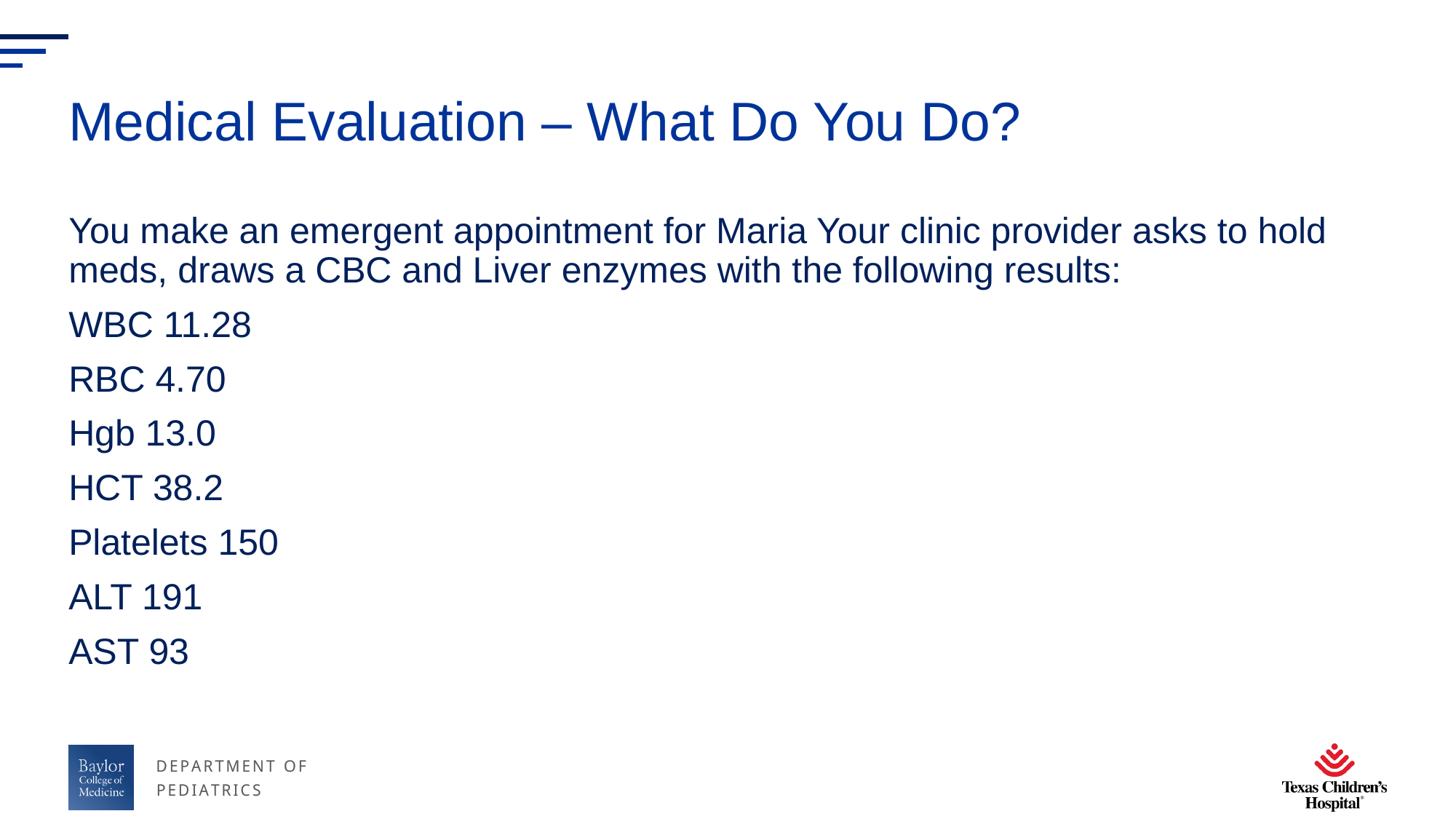

# Medical Evaluation – What Do You Do?
You make an emergent appointment for Maria Your clinic provider asks to hold meds, draws a CBC and Liver enzymes with the following results:
WBC 11.28
RBC 4.70
Hgb 13.0
HCT 38.2
Platelets 150
ALT 191
AST 93